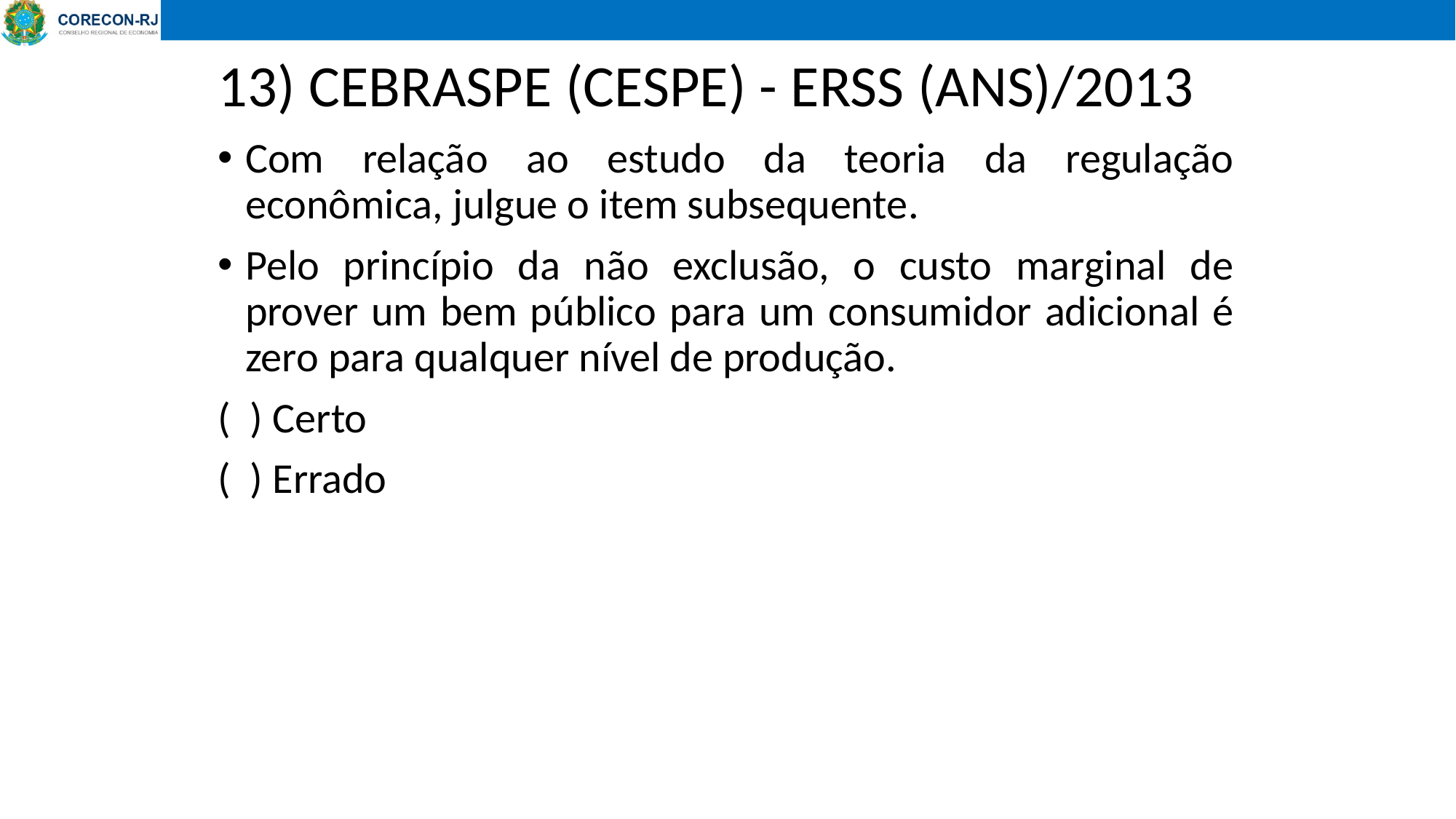

# 13) CEBRASPE (CESPE) - ERSS (ANS)/2013
Com relação ao estudo da teoria da regulação econômica, julgue o item subsequente.
Pelo princípio da não exclusão, o custo marginal de prover um bem público para um consumidor adicional é zero para qualquer nível de produção.
(  ) Certo
(  ) Errado